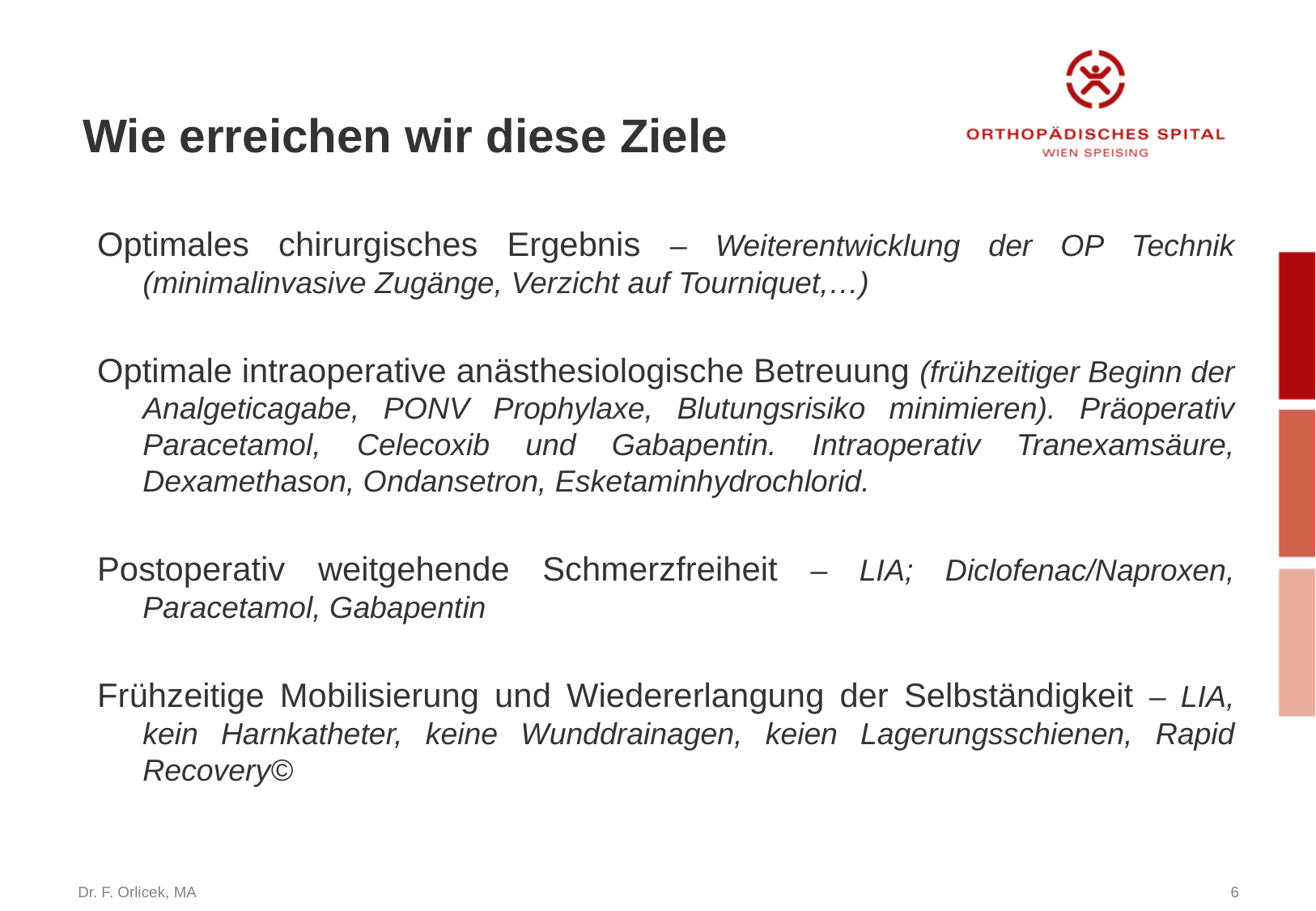

Wie erreichen wir diese Ziele
Optimales chirurgisches Ergebnis – Weiterentwicklung der OP Technik (minimalinvasive Zugänge, Verzicht auf Tourniquet,…)

Optimale intraoperative anästhesiologische Betreuung (frühzeitiger Beginn der Analgeticagabe, PONV Prophylaxe, Blutungsrisiko minimieren). Präoperativ Paracetamol, Celecoxib und Gabapentin. Intraoperativ Tranexamsäure, Dexamethason, Ondansetron, Esketaminhydrochlorid.

Postoperativ weitgehende Schmerzfreiheit – LIA; Diclofenac/Naproxen, Paracetamol, Gabapentin

Frühzeitige Mobilisierung und Wiedererlangung der Selbständigkeit – LIA, kein Harnkatheter, keine Wunddrainagen, keien Lagerungsschienen, Rapid Recovery©

Dr. F. Orlicek, MA
6